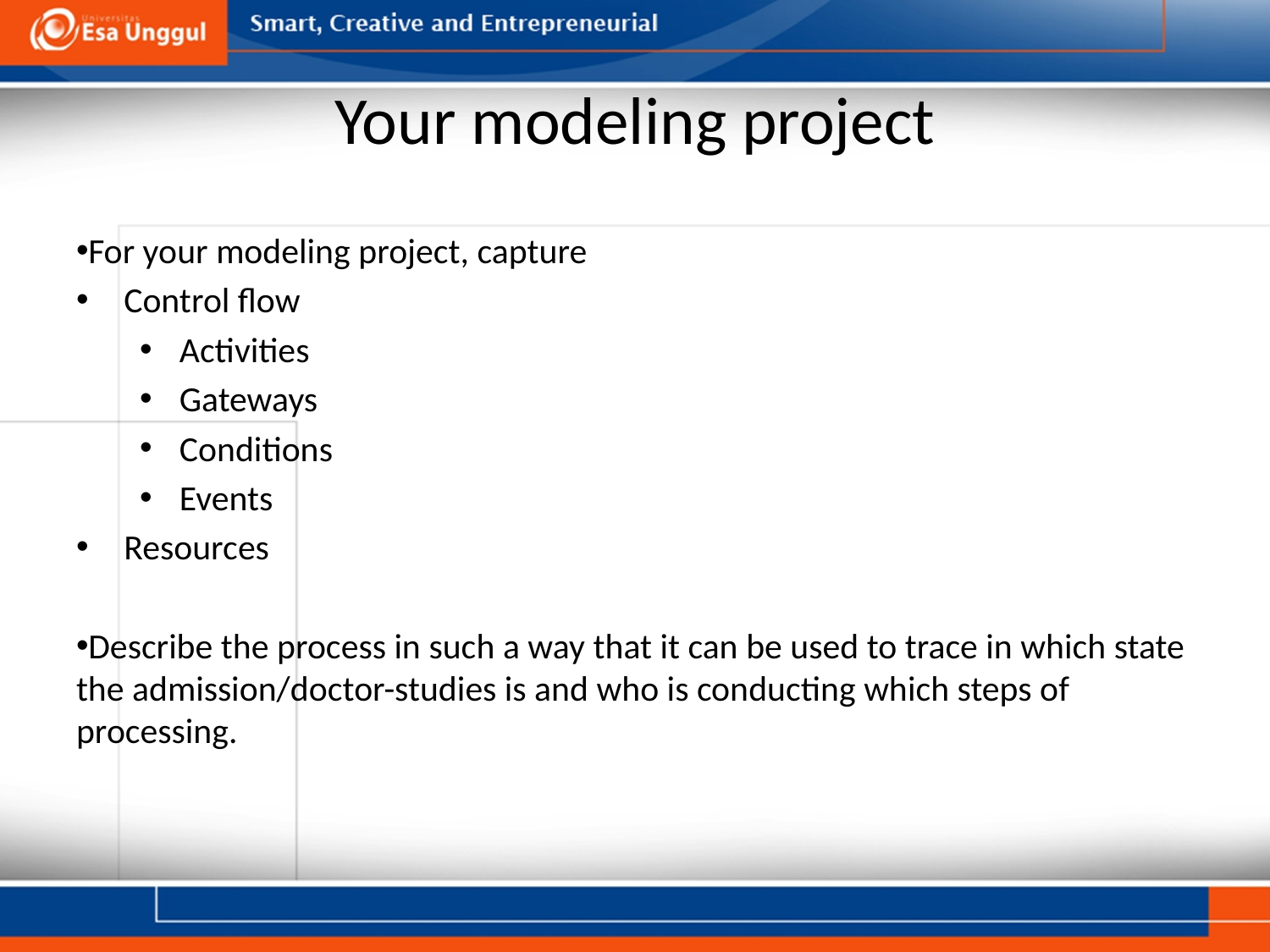

# Your modeling project
For your modeling project, capture
Control flow
Activities
Gateways
Conditions
Events
Resources

Describe the process in such a way that it can be used to trace in which state the admission/doctor-studies is and who is conducting which steps of processing.